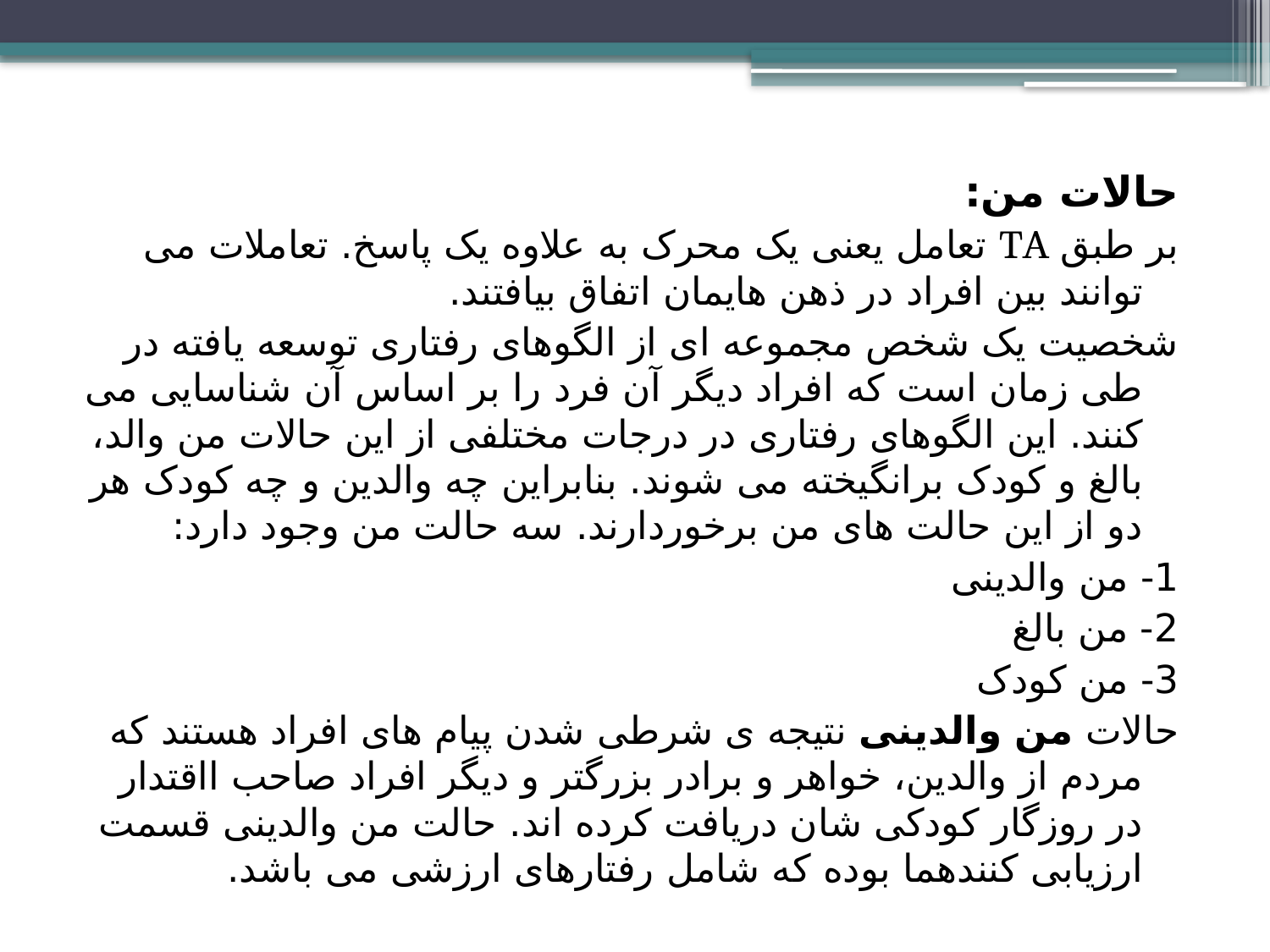

حالات من:
بر طبق TA تعامل یعنی یک محرک به علاوه یک پاسخ. تعاملات می توانند بین افراد در ذهن هایمان اتفاق بیافتند.
شخصیت یک شخص مجموعه ای از الگوهای رفتاری توسعه یافته در طی زمان است که افراد دیگر آن فرد را بر اساس آن شناسایی می کنند. این الگوهای رفتاری در درجات مختلفی از این حالات من والد، بالغ و کودک برانگیخته می شوند. بنابراین چه والدین و چه کودک هر دو از این حالت های من برخوردارند. سه حالت من وجود دارد:
1- من والدینی
2- من بالغ
3- من کودک
حالات من والدینی نتیجه ی شرطی شدن پیام های افراد هستند که مردم از والدین، خواهر و برادر بزرگتر و دیگر افراد صاحب ااقتدار در روزگار کودکی شان دریافت کرده اند. حالت من والدینی قسمت ارزیابی کنندهما بوده که شامل رفتارهای ارزشی می باشد.